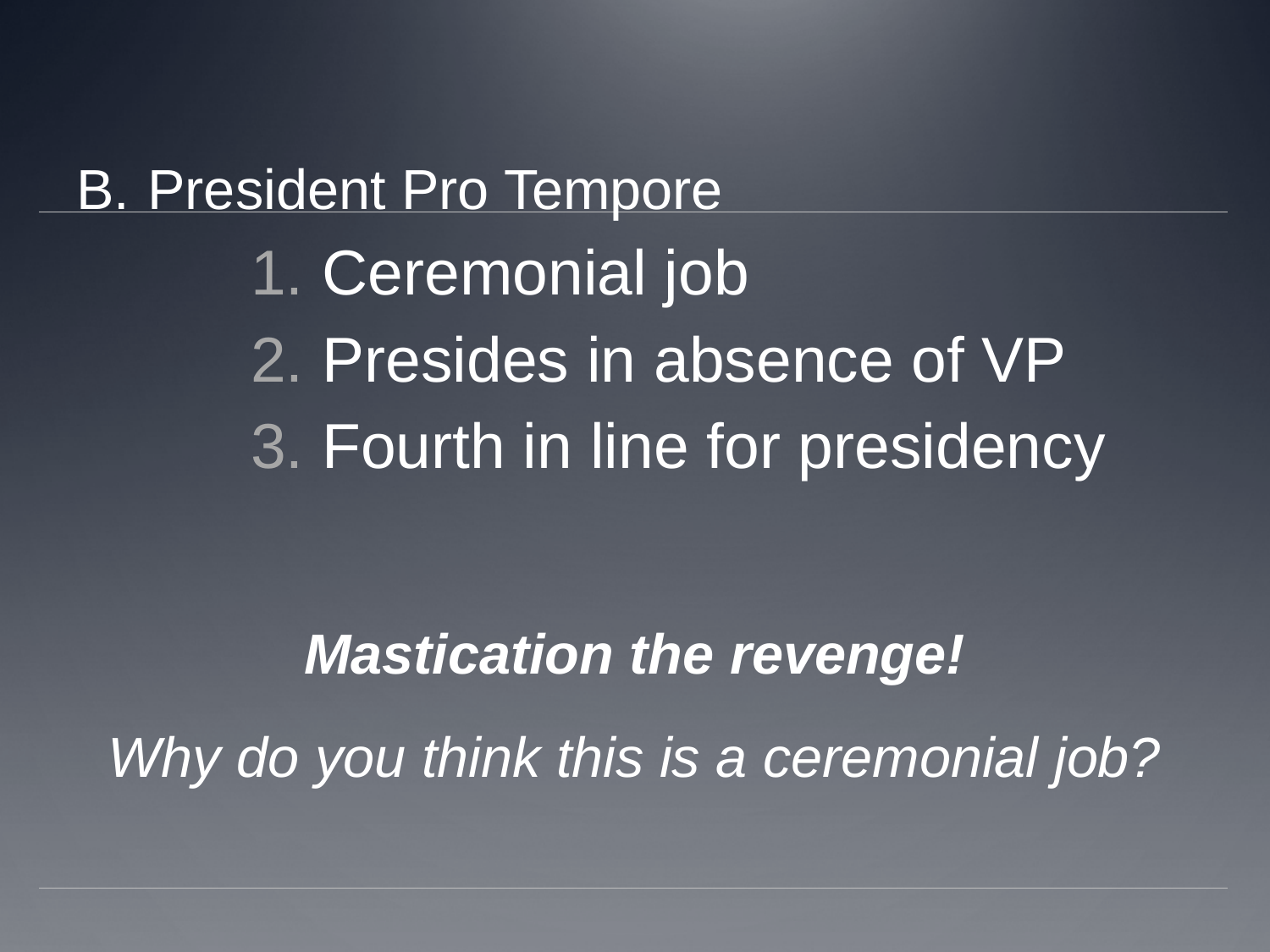

President Pro Tempore
Ceremonial job
Presides in absence of VP
Fourth in line for presidency

Mastication the revenge!
Why do you think this is a ceremonial job?